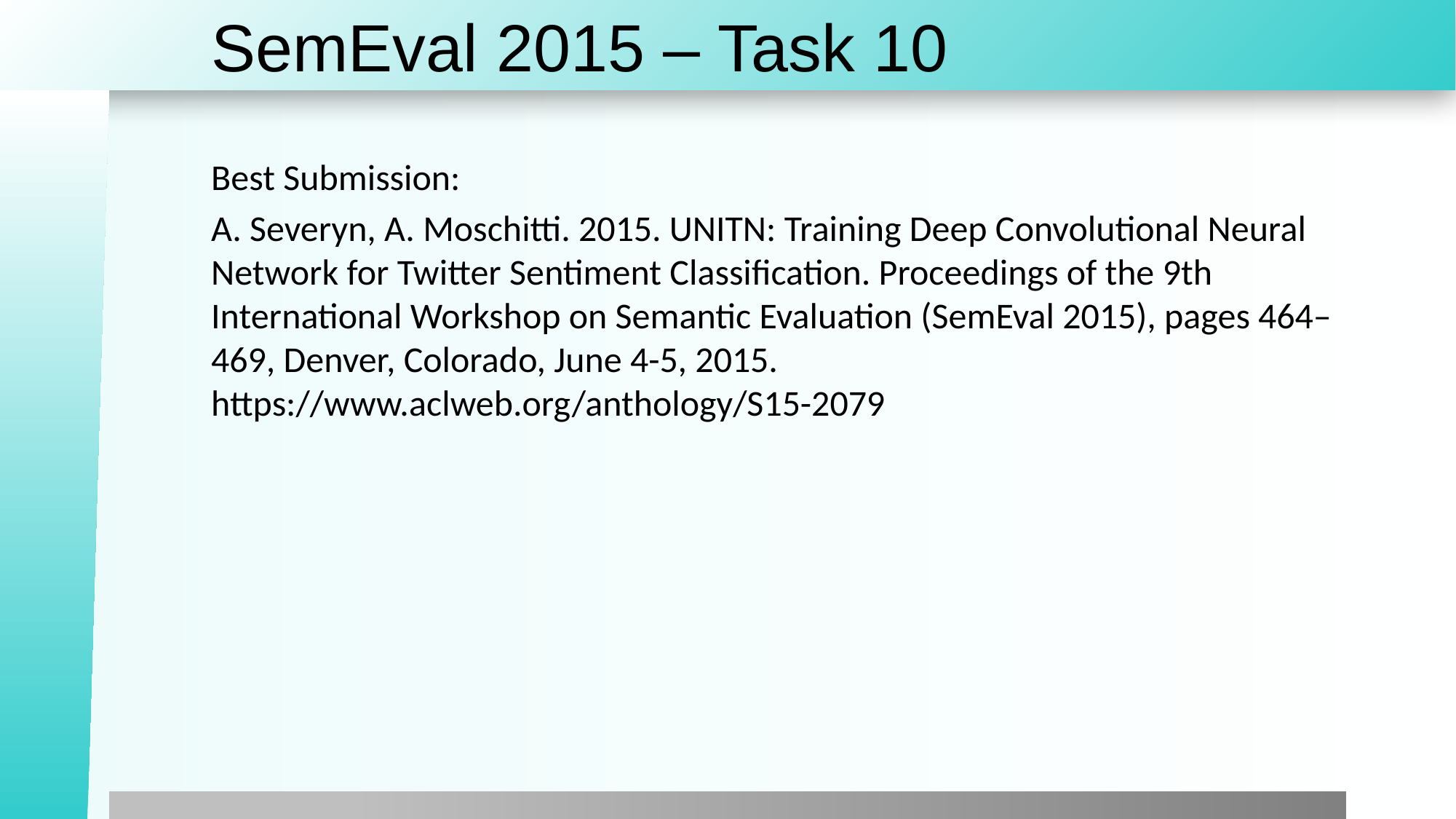

# SemEval 2015 – Task 10
Best Submission:
A. Severyn, A. Moschitti. 2015. UNITN: Training Deep Convolutional Neural Network for Twitter Sentiment Classification. Proceedings of the 9th International Workshop on Semantic Evaluation (SemEval 2015), pages 464–469, Denver, Colorado, June 4-5, 2015.
https://www.aclweb.org/anthology/S15-2079